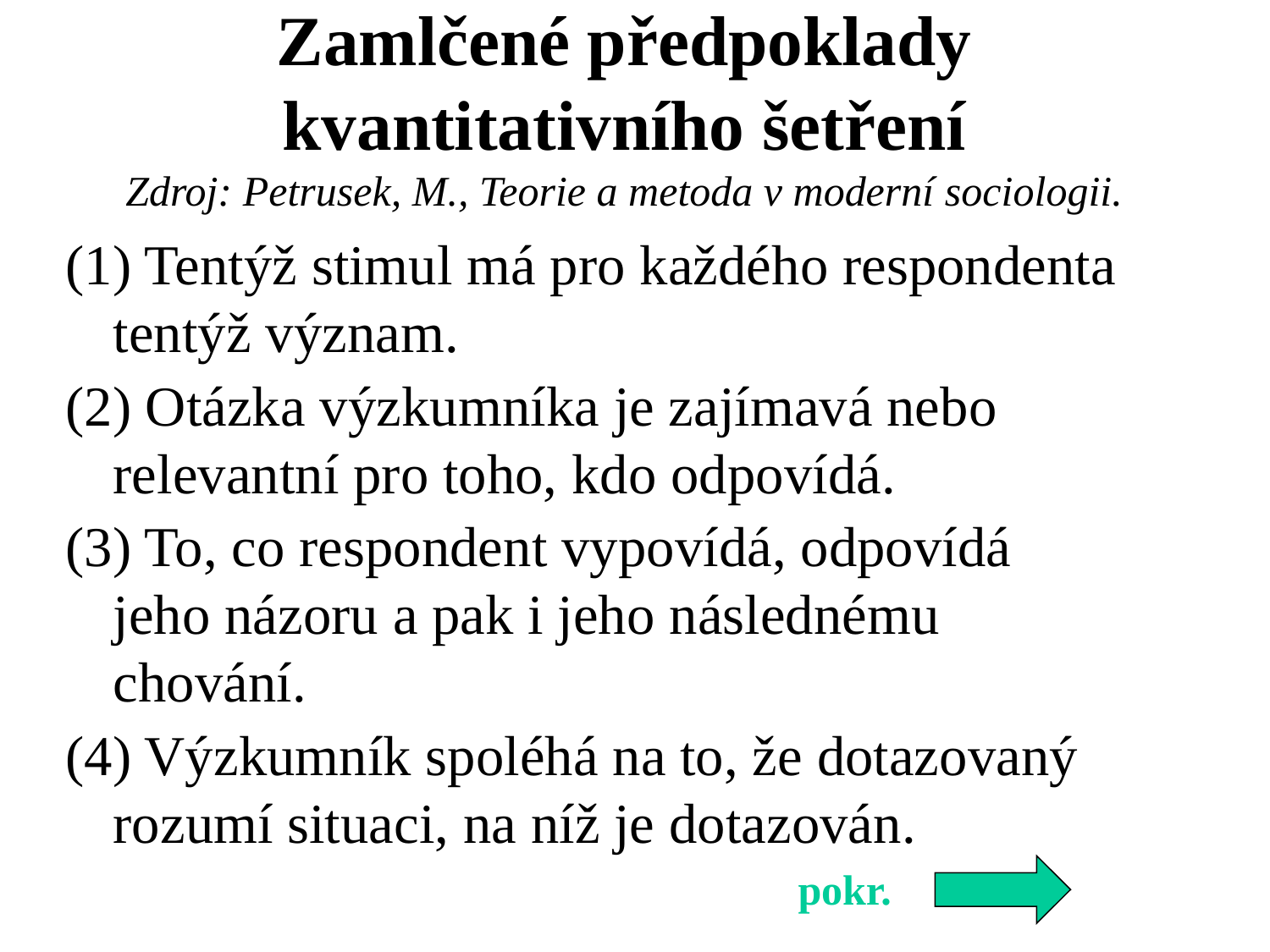

# Zamlčené předpoklady kvantitativního šetření Zdroj: Petrusek, M., Teorie a metoda v moderní sociologii.
(1) Tentýž stimul má pro každého respondenta tentýž význam.
(2) Otázka výzkumníka je zajímavá nebo relevantní pro toho, kdo odpovídá.
(3) To, co respondent vypovídá, odpovídá jeho názoru a pak i jeho následnému chování.
(4) Výzkumník spoléhá na to, že dotazovaný rozumí situaci, na níž je dotazován.

pokr.